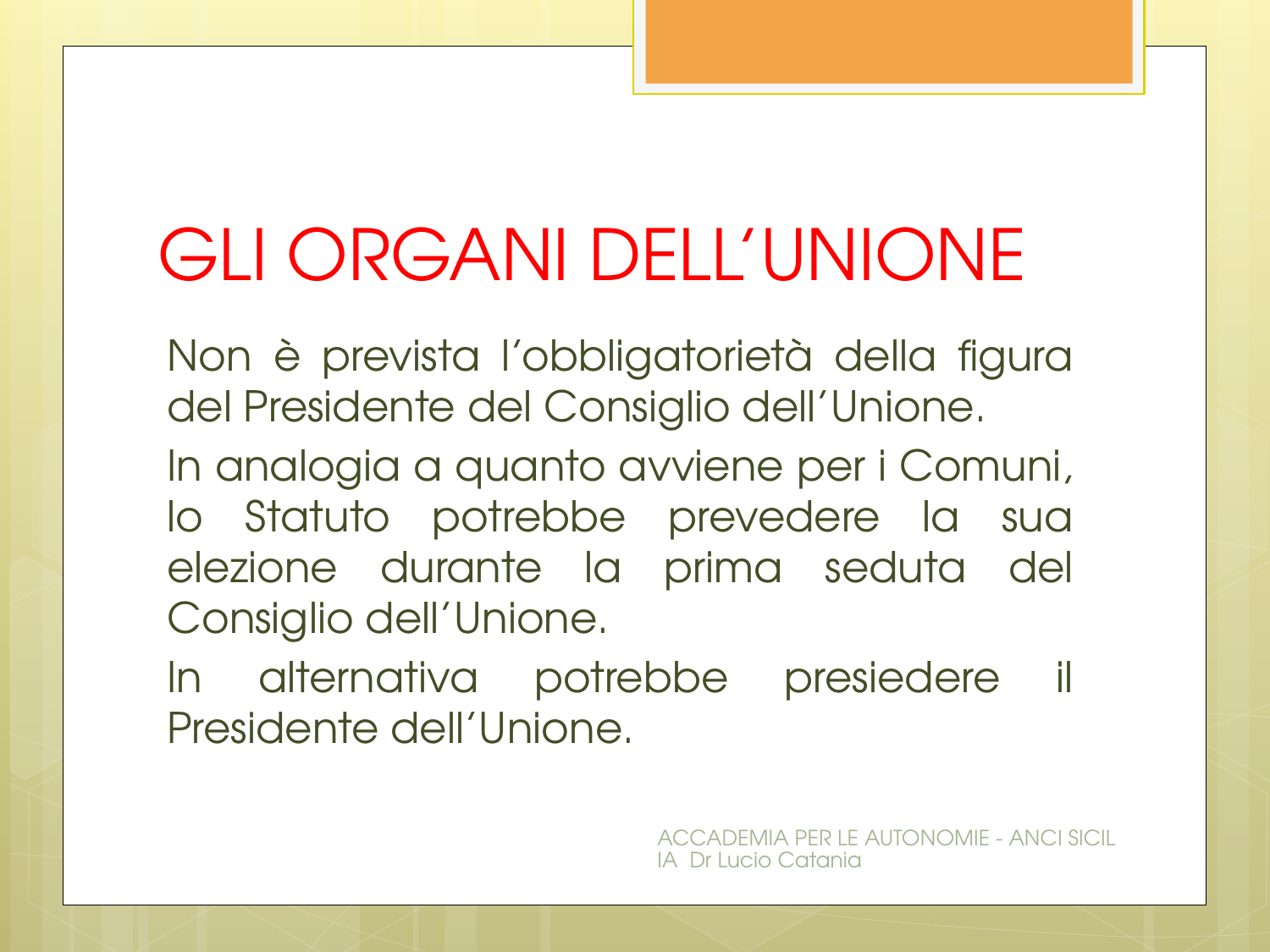

# GLI ORGANI DELL’UNIONE
Non è prevista l’obbligatorietà della figura del Presidente del Consiglio dell’Unione.
In analogia a quanto avviene per i Comuni, lo Statuto potrebbe prevedere la sua elezione durante la prima seduta del Consiglio dell’Unione.
In alternativa potrebbe presiedere il Presidente dell’Unione.
ACCADEMIA PER LE AUTONOMIE - ANCI SICILIA  Dr Lucio Catania